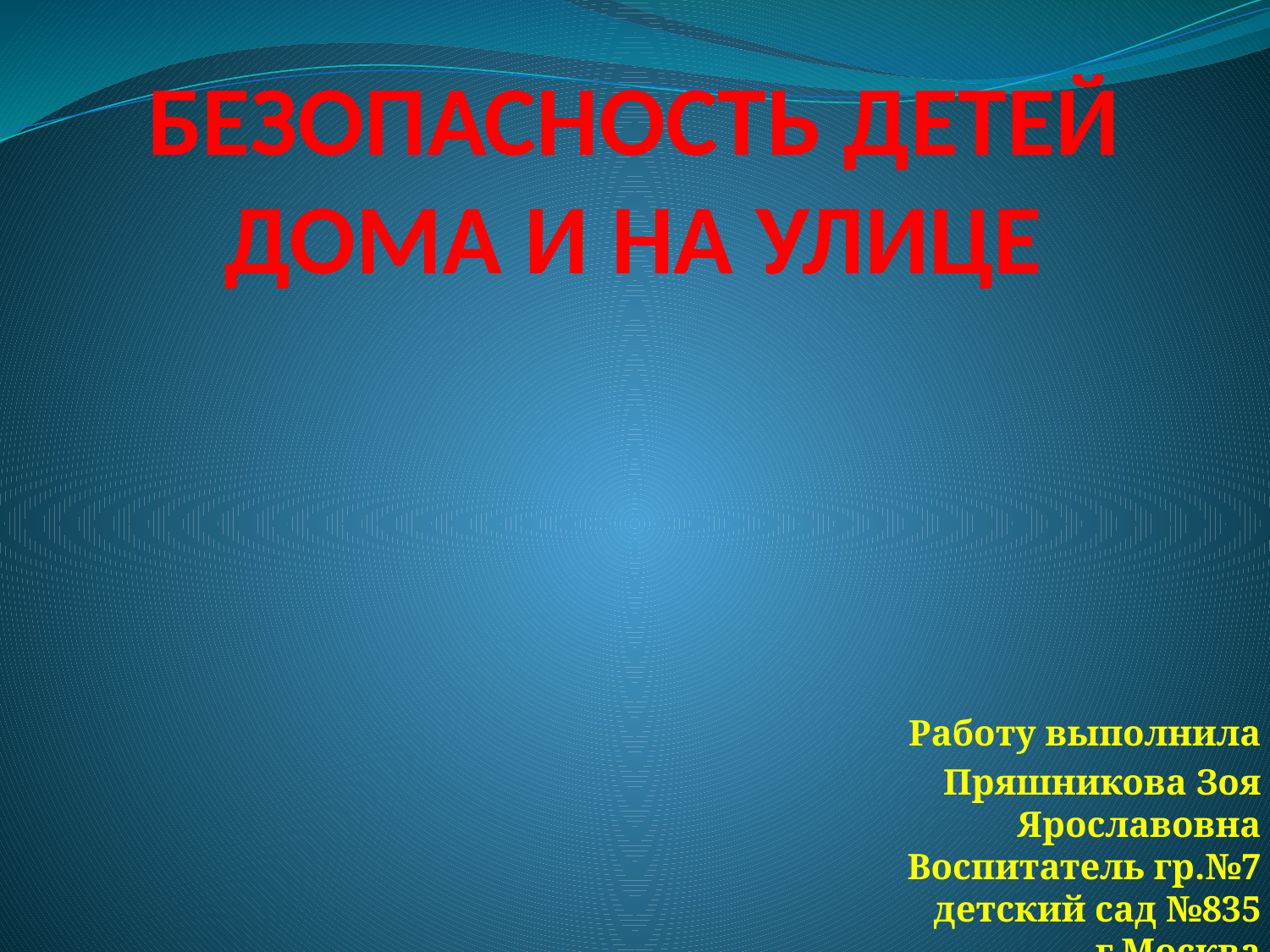

# Безопасность детей дома и на улице
Работу выполнила
Пряшникова Зоя Ярославовна Воспитатель гр.№7 детский сад №835 г.Москва